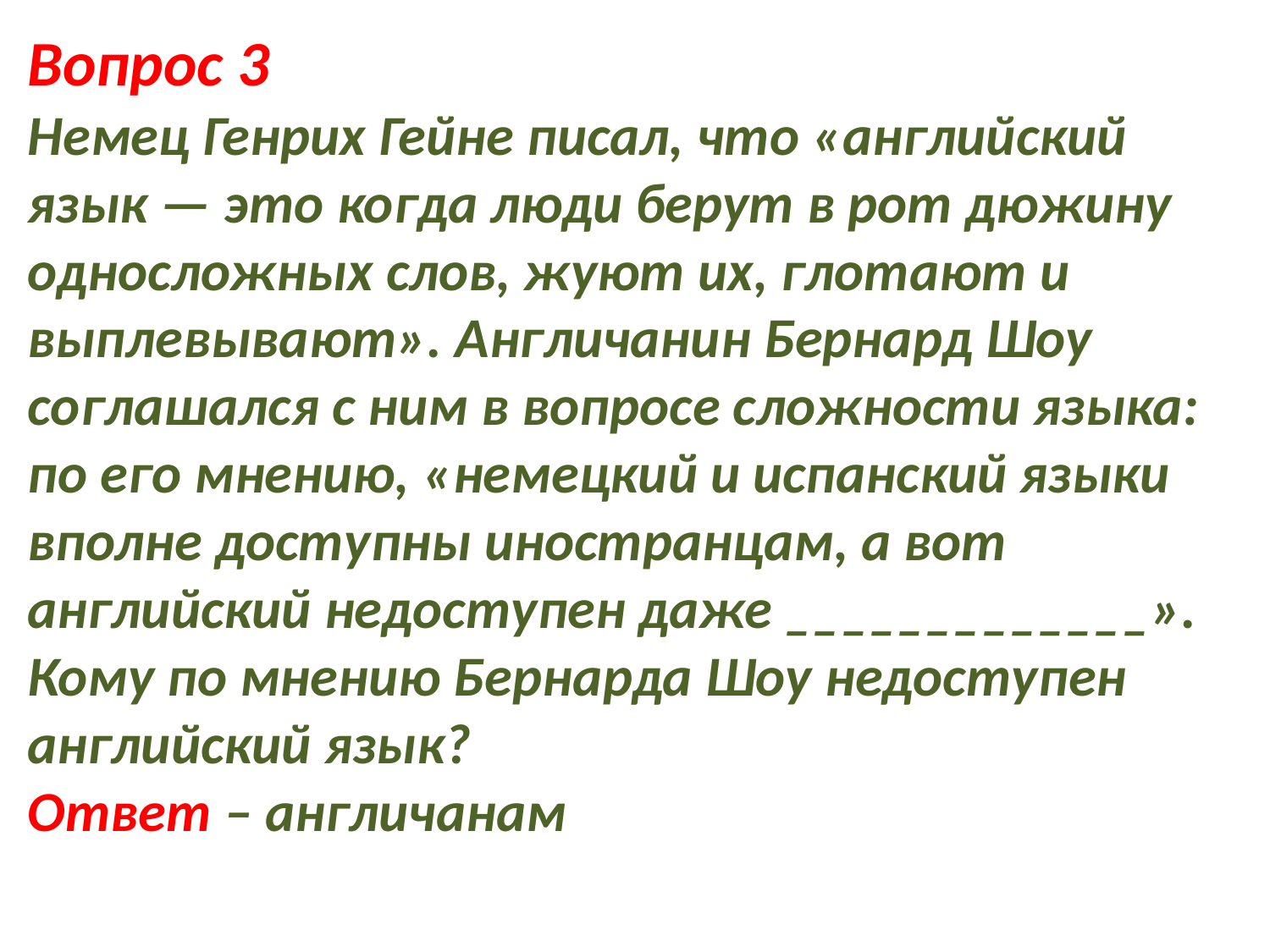

Вопрос 3
Немец Генрих Гейне писал, что «английский язык — это когда люди берут в рот дюжину односложных слов, жуют их, глотают и выплевывают». Англичанин Бернард Шоу соглашался с ним в вопросе сложности языка: по его мнению, «немецкий и испанский языки вполне доступны иностранцам, а вот английский недоступен даже _____________». Кому по мнению Бернарда Шоу недоступен английский язык?
Ответ – англичанам